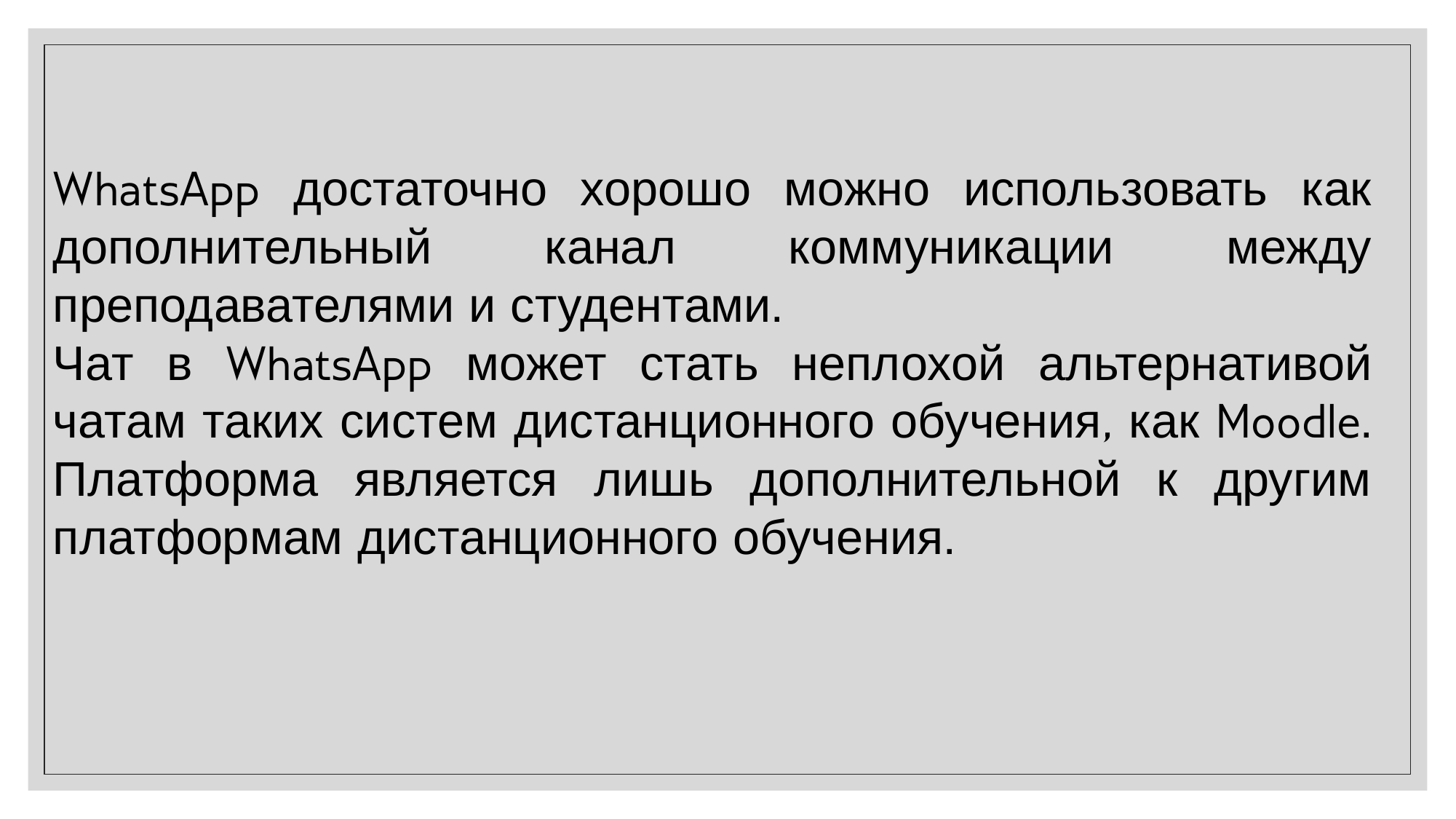

WhatsApp достаточно хорошо можно использовать как дополнительный канал коммуникации между преподавателями и студентами.
Чат в WhatsApp может стать неплохой альтернативой чатам таких систем дистанционного обучения, как Moodle.
Платформа является лишь дополнительной к другим платформам дистанционного обучения.